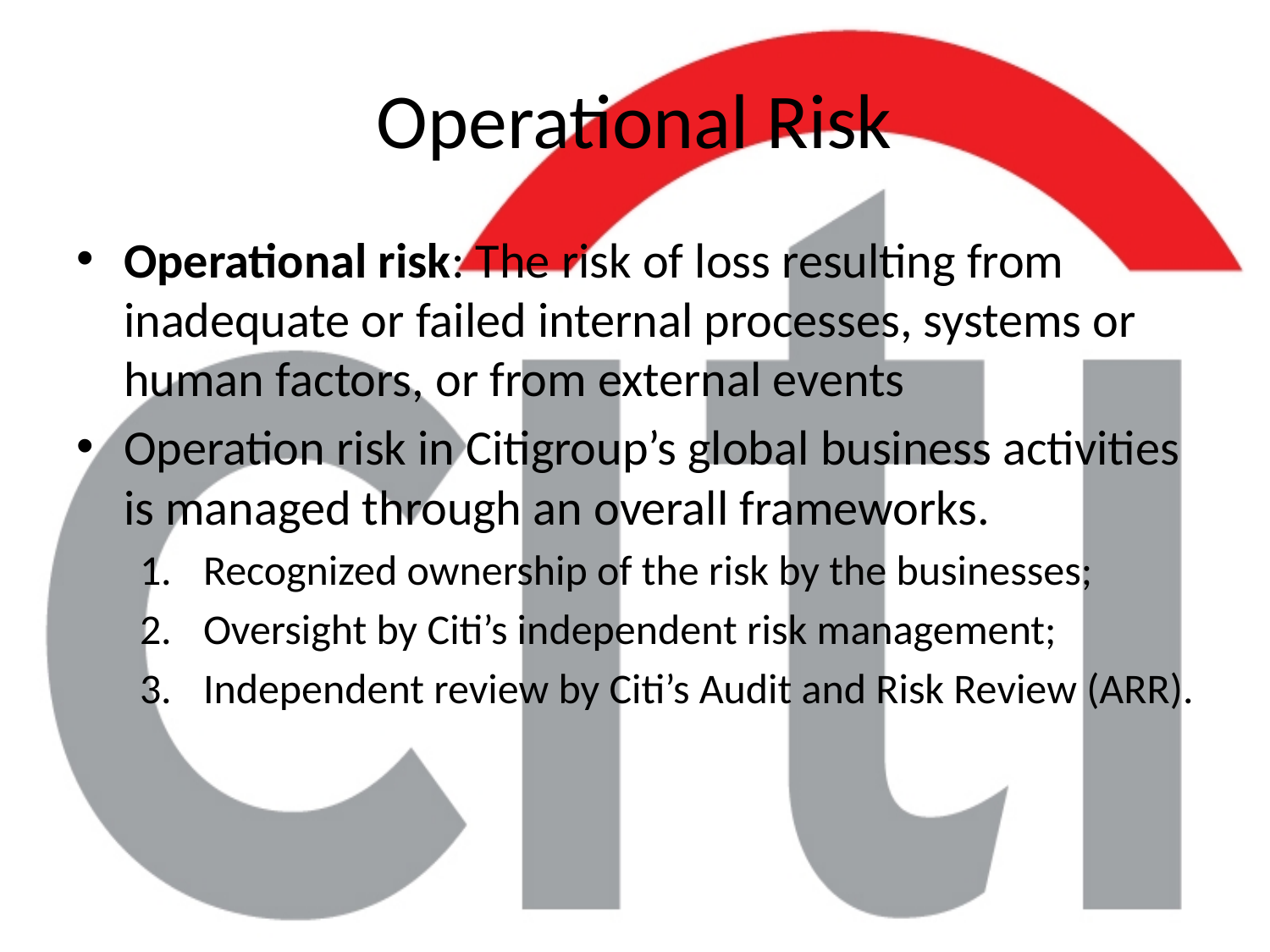

# Operational Risk
Operational risk: The risk of loss resulting from inadequate or failed internal processes, systems or human factors, or from external events
Operation risk in Citigroup’s global business activities is managed through an overall frameworks.
Recognized ownership of the risk by the businesses;
Oversight by Citi’s independent risk management;
Independent review by Citi’s Audit and Risk Review (ARR).